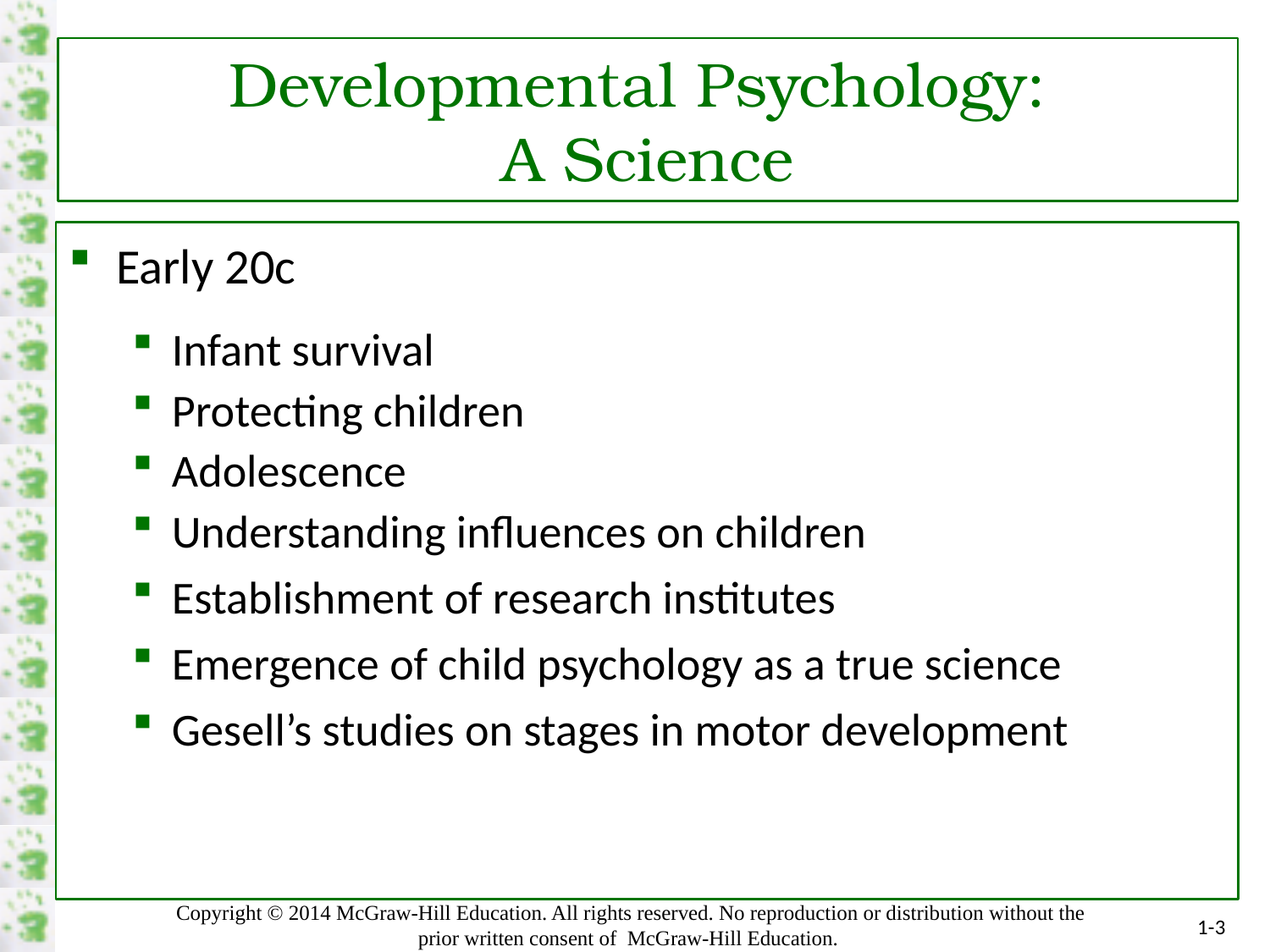

# Developmental Psychology: A Science
Early 20c
Infant survival
Protecting children
Adolescence
Understanding influences on children
Establishment of research institutes
Emergence of child psychology as a true science
Gesell’s studies on stages in motor development

1-3